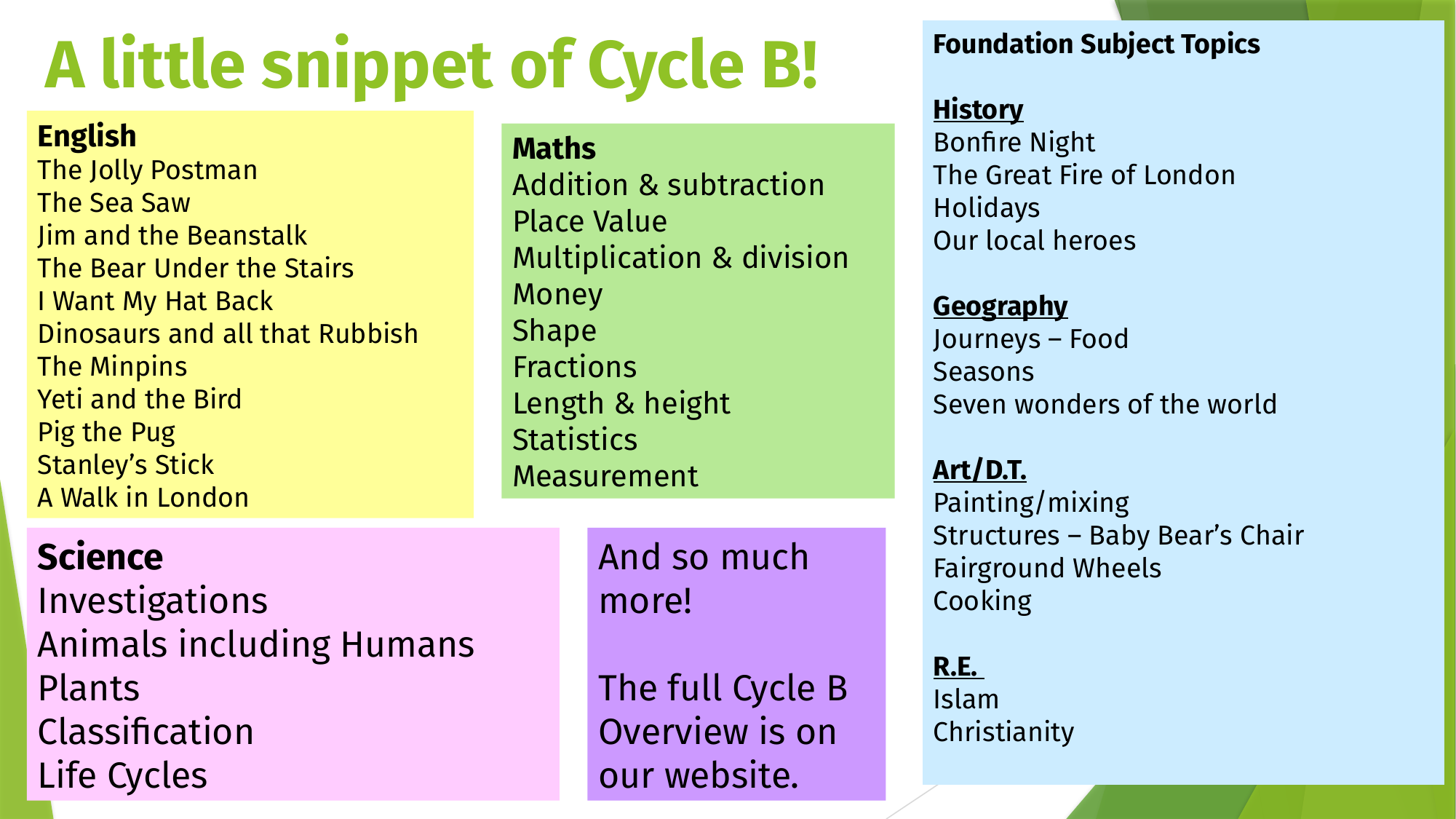

# A little snippet of Cycle B!
Foundation Subject Topics

History
Bonfire Night
The Great Fire of London
Holidays
Our local heroes

Geography
Journeys – Food
Seasons
Seven wonders of the world

Art/D.T.
Painting/mixing
Structures – Baby Bear’s Chair
Fairground Wheels
Cooking

R.E.
Islam
Christianity

English
The Jolly Postman
The Sea Saw
Jim and the Beanstalk
The Bear Under the Stairs
I Want My Hat Back
Dinosaurs and all that Rubbish
The Minpins
Yeti and the Bird
Pig the Pug
Stanley’s Stick
A Walk in London
Maths
Addition & subtraction
Place Value
Multiplication & division
Money
Shape
Fractions
Length & height
Statistics
Measurement
Science
Investigations
Animals including Humans
Plants
Classification
Life Cycles
And so much more!

The full Cycle B
Overview is on our website.